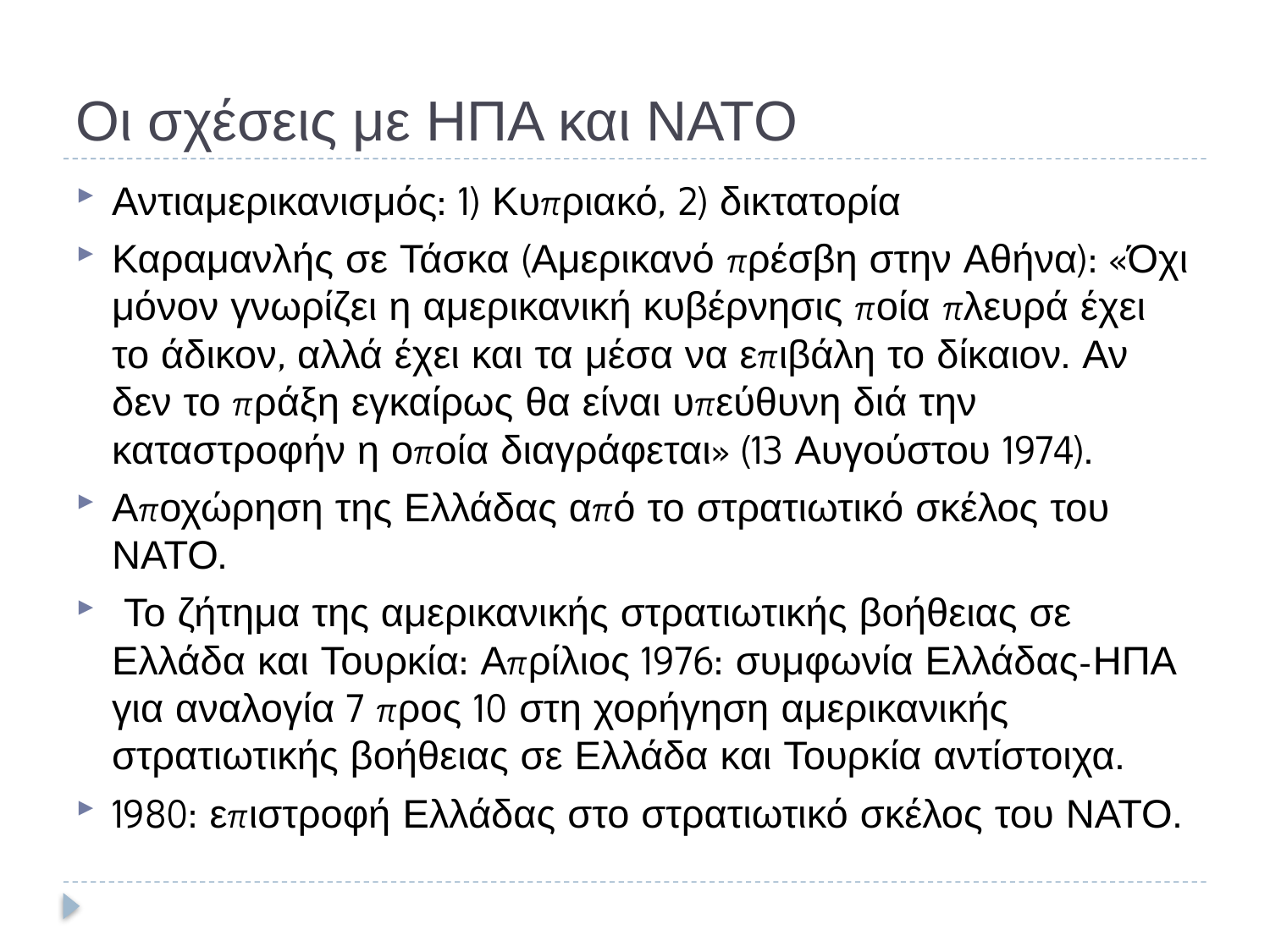

# Οι σχέσεις με ΗΠΑ και ΝΑΤΟ
Αντιαμερικανισμός: 1) Κυπριακό, 2) δικτατορία
Καραμανλής σε Τάσκα (Αμερικανό πρέσβη στην Αθήνα): «Όχι μόνον γνωρίζει η αμερικανική κυβέρνησις ποία πλευρά έχει το άδικον, αλλά έχει και τα μέσα να επιβάλη το δίκαιον. Αν δεν το πράξη εγκαίρως θα είναι υπεύθυνη διά την καταστροφήν η οποία διαγράφεται» (13 Αυγούστου 1974).
Αποχώρηση της Ελλάδας από το στρατιωτικό σκέλος του ΝΑΤΟ.
 Το ζήτημα της αμερικανικής στρατιωτικής βοήθειας σε Ελλάδα και Τουρκία: Απρίλιος 1976: συμφωνία Ελλάδας-ΗΠΑ για αναλογία 7 προς 10 στη χορήγηση αμερικανικής στρατιωτικής βοήθειας σε Ελλάδα και Τουρκία αντίστοιχα.
1980: επιστροφή Ελλάδας στο στρατιωτικό σκέλος του ΝΑΤΟ.